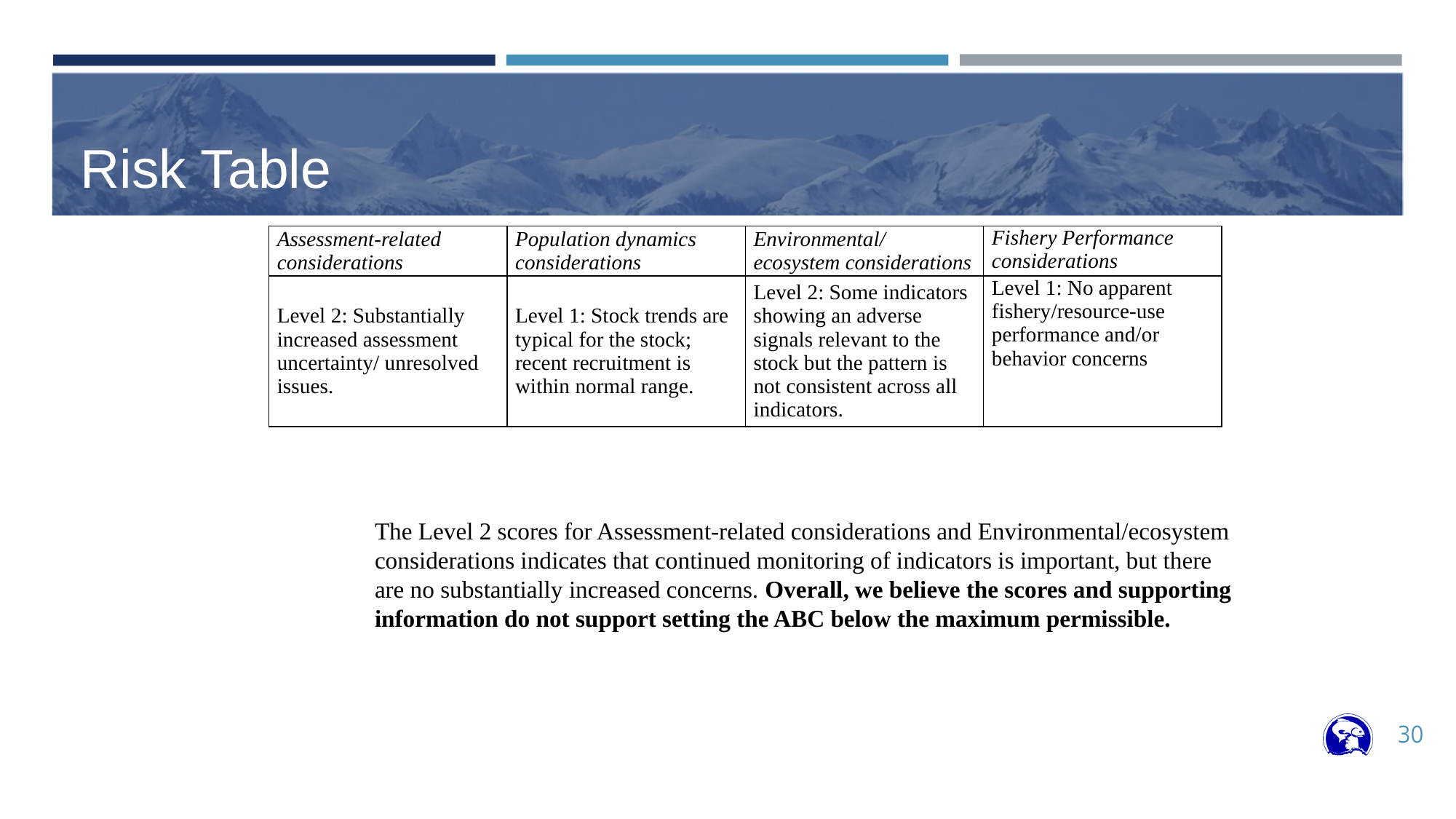

# Risk Table
| Assessment-related considerations | Population dynamics considerations | Environmental/ ecosystem considerations | Fishery Performance considerations |
| --- | --- | --- | --- |
| Level 2: Substantially increased assessment uncertainty/ unresolved issues. | Level 1: Stock trends are typical for the stock; recent recruitment is within normal range. | Level 2: Some indicators showing an adverse signals relevant to the stock but the pattern is not consistent across all indicators. | Level 1: No apparent fishery/resource-use performance and/or behavior concerns |
The Level 2 scores for Assessment-related considerations and Environmental/ecosystem considerations indicates that continued monitoring of indicators is important, but there are no substantially increased concerns. Overall, we believe the scores and supporting information do not support setting the ABC below the maximum permissible.
30